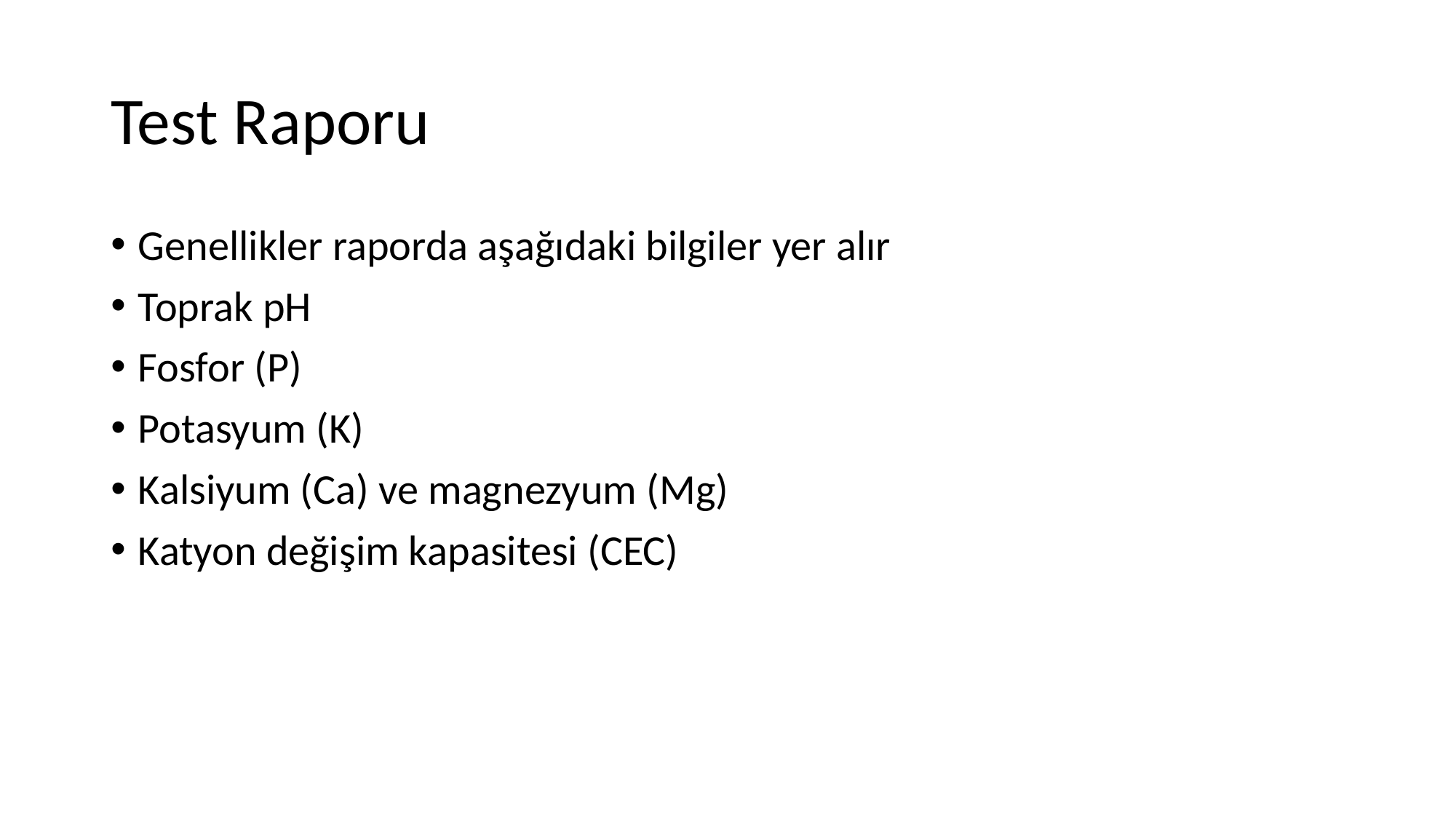

# Test Raporu
Genellikler raporda aşağıdaki bilgiler yer alır
Toprak pH
Fosfor (P)
Potasyum (K)
Kalsiyum (Ca) ve magnezyum (Mg)
Katyon değişim kapasitesi (CEC)